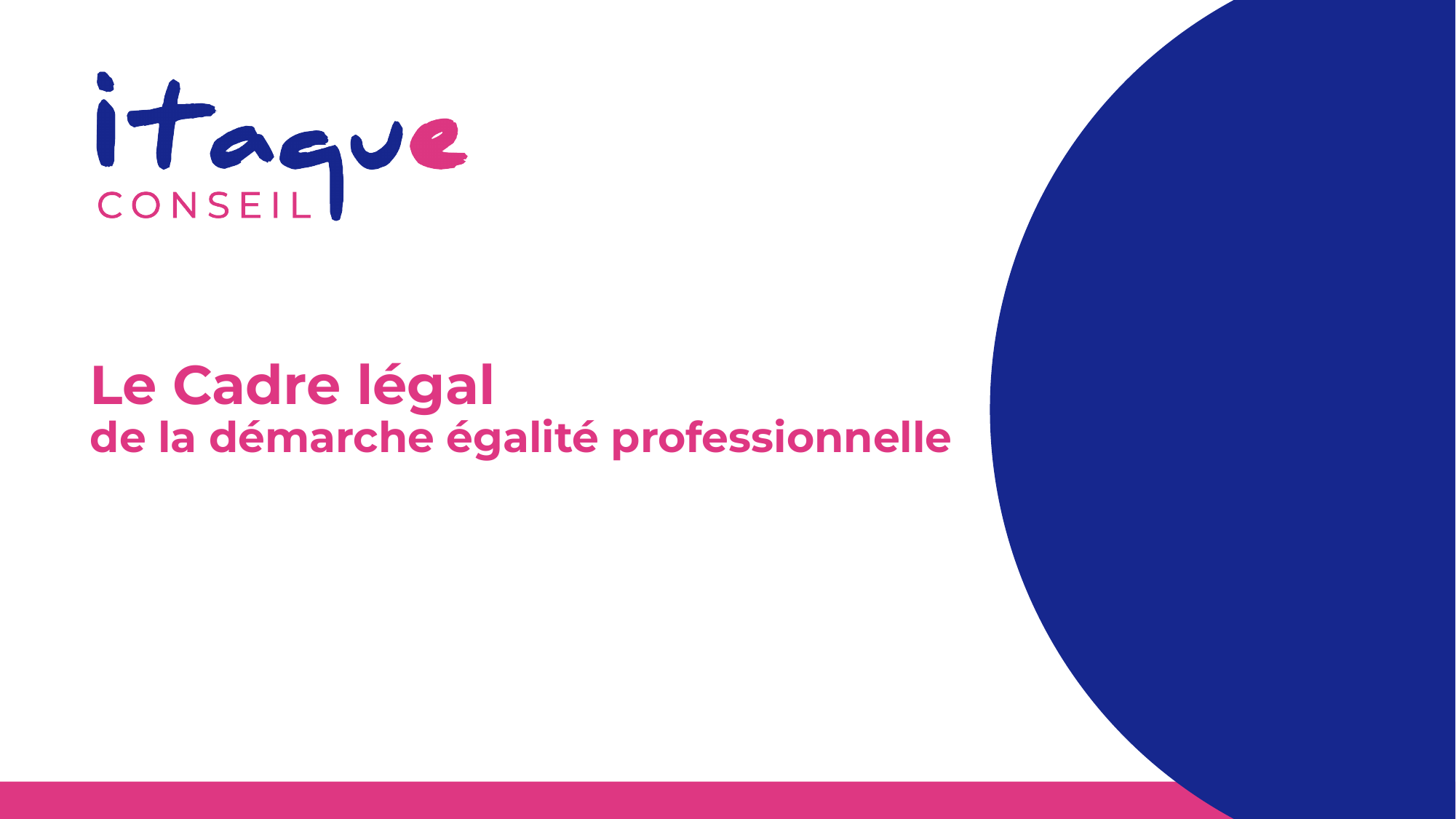

# Le Cadre légal de la démarche égalité professionnelle